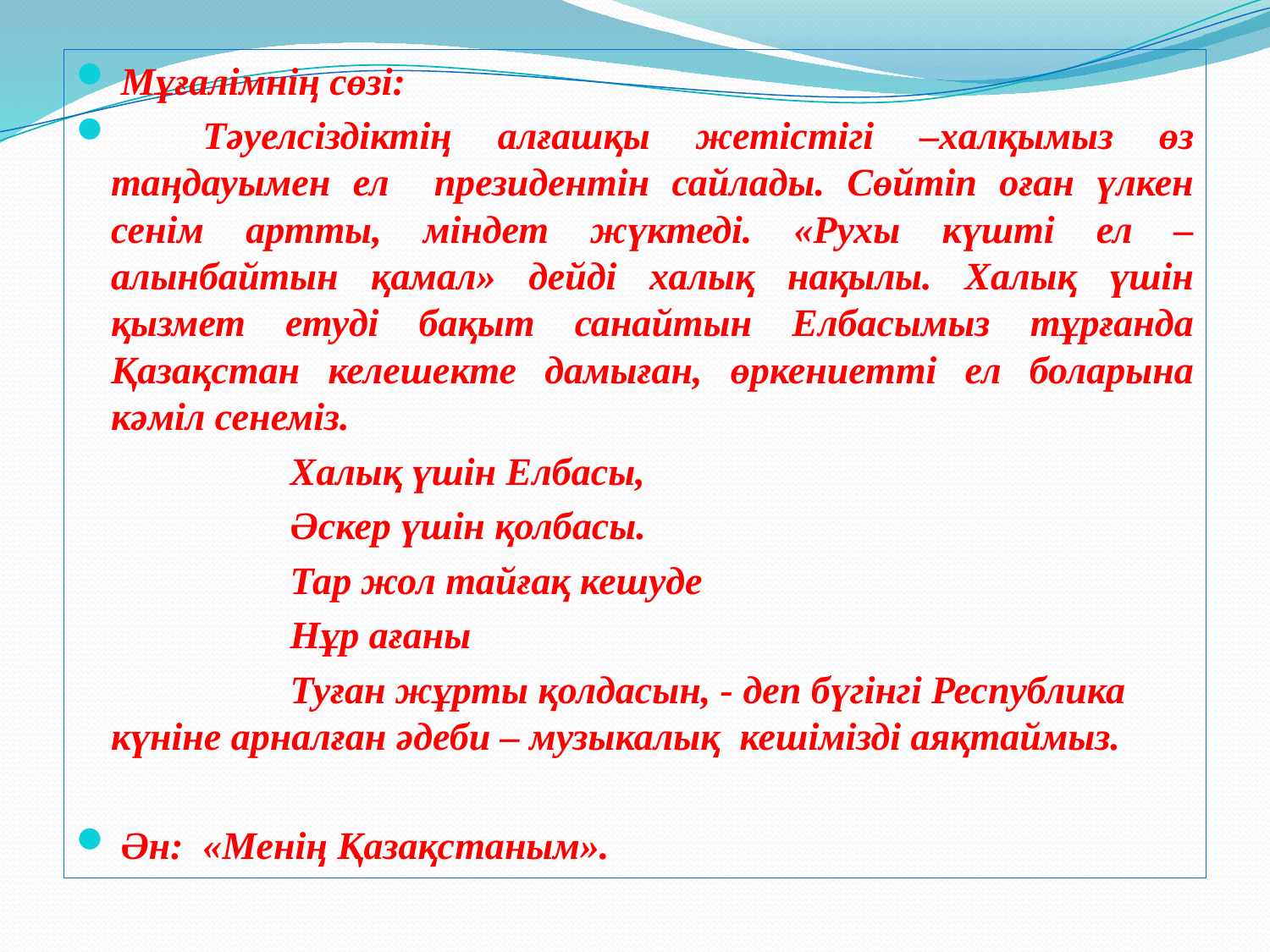

Мұғалімнің сөзі:
  Тәуелсіздіктің алғашқы жетістігі –халқымыз өз таңдауымен ел  президентін сайлады. Сөйтіп оған үлкен сенім артты, міндет жүктеді. «Рухы күшті ел – алынбайтын қамал» дейді халық нақылы. Халық үшін қызмет етуді бақыт санайтын Елбасымыз тұрғанда Қазақстан келешекте дамыған, өркениетті ел боларына кәміл сенеміз.
                      Халық үшін Елбасы,
                      Әскер үшін қолбасы.
                      Тар жол тайғақ кешуде
                      Нұр ағаны
                      Туған жұрты қолдасын, - деп бүгінгі Республика күніне арналған әдеби – музыкалық  кешімізді аяқтаймыз.

 Ән:  «Менің Қазақстаным».